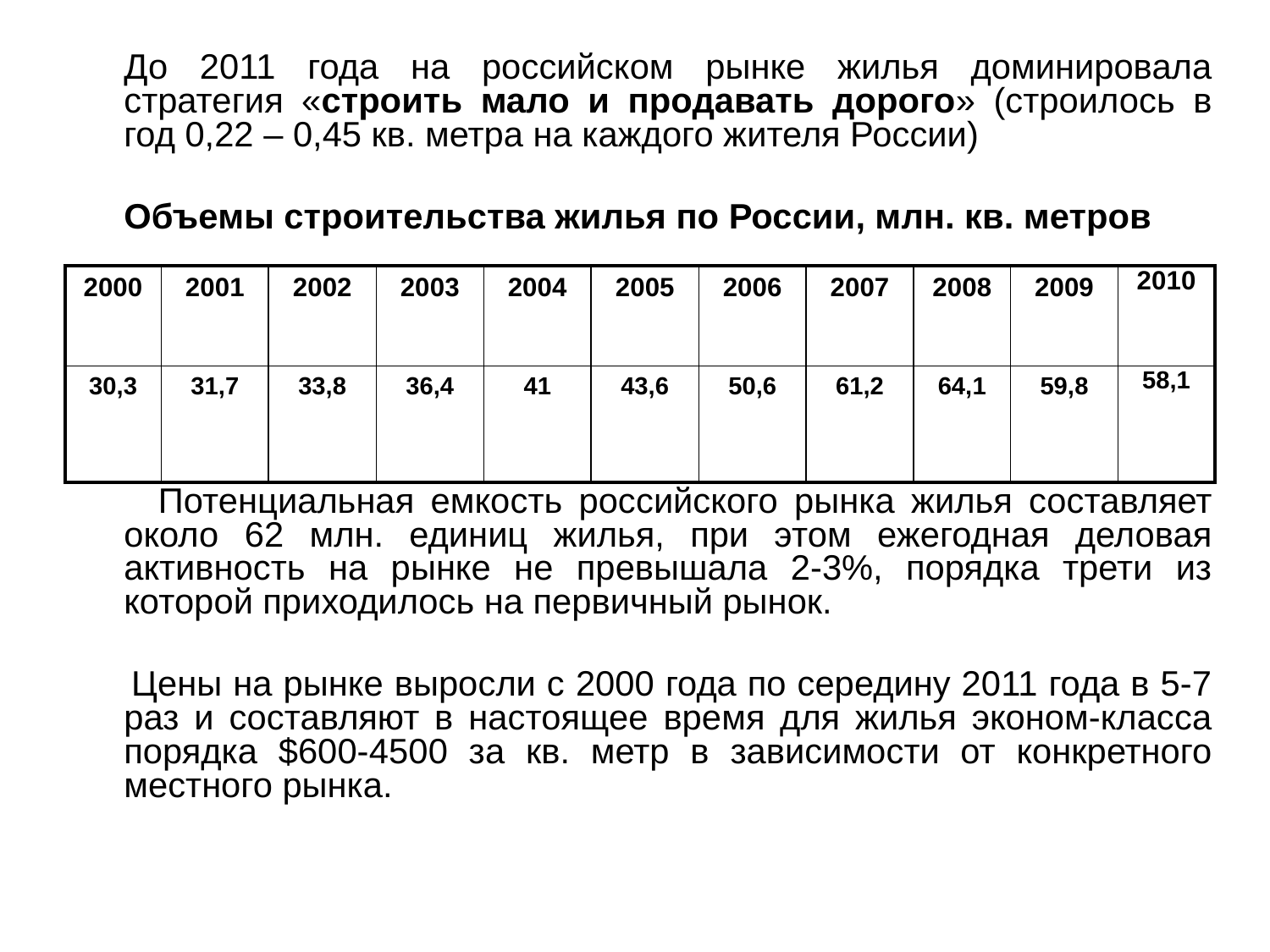

#
	До 2011 года на российском рынке жилья доминировала стратегия «строить мало и продавать дорого» (строилось в год 0,22 – 0,45 кв. метра на каждого жителя России)

	Объемы строительства жилья по России, млн. кв. метров

     Потенциальная емкость российского рынка жилья составляет около 62 млн. единиц жилья, при этом ежегодная деловая активность на рынке не превышала 2-3%, порядка трети из которой приходилось на первичный рынок.

     Цены на рынке выросли с 2000 года по середину 2011 года в 5-7 раз и составляют в настоящее время для жилья эконом-класса порядка $600-4500 за кв. метр в зависимости от конкретного местного рынка.

| 2000 | 2001 | 2002 | 2003 | 2004 | 2005 | 2006 | 2007 | 2008 | 2009 | 2010 |
| --- | --- | --- | --- | --- | --- | --- | --- | --- | --- | --- |
| 30,3 | 31,7 | 33,8 | 36,4 | 41 | 43,6 | 50,6 | 61,2 | 64,1 | 59,8 | 58,1 |